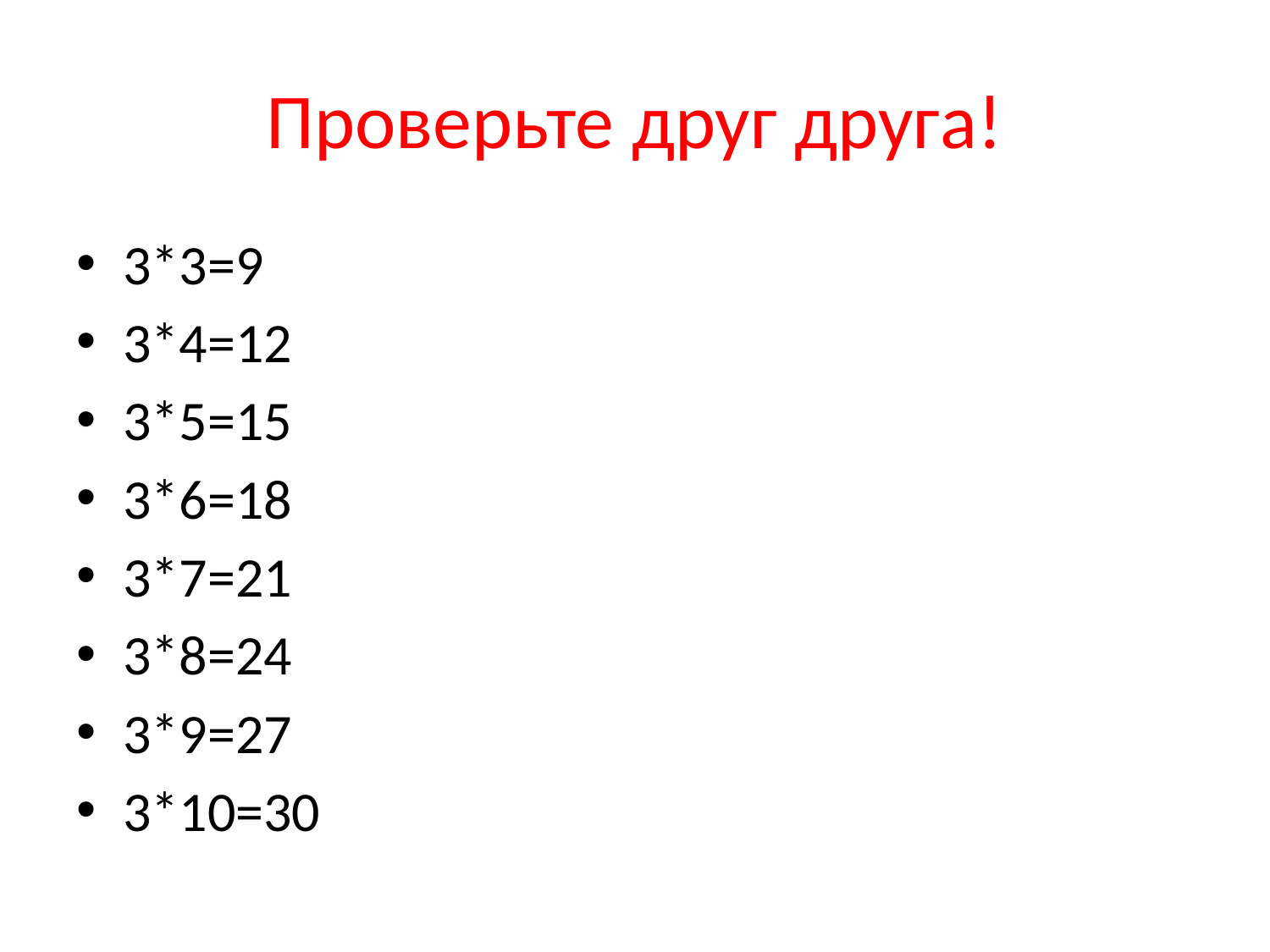

# Проверьте друг друга!
3*3=9
3*4=12
3*5=15
3*6=18
3*7=21
3*8=24
3*9=27
3*10=30